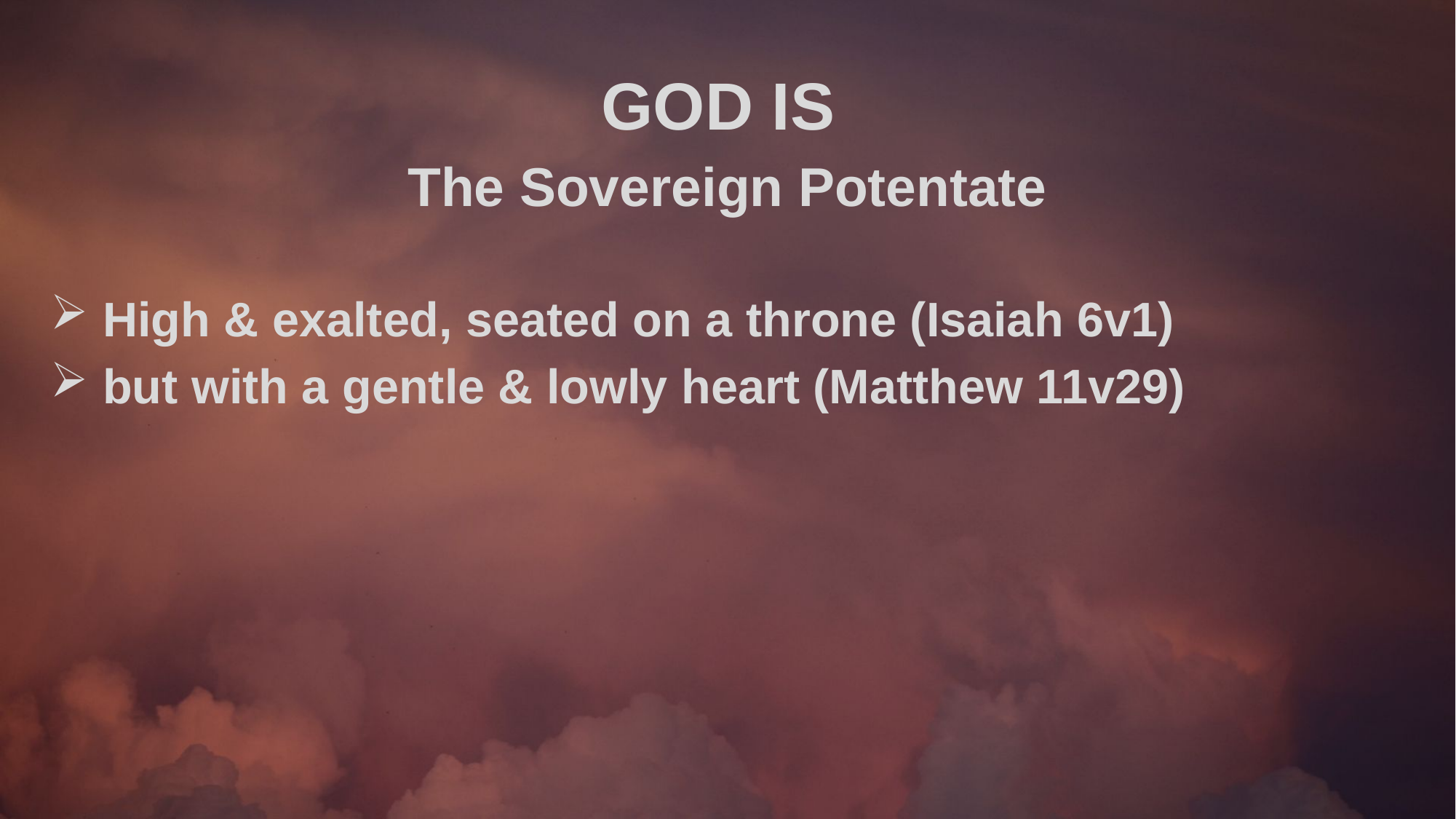

GOD IS
The Sovereign Potentate

 High & exalted, seated on a throne (Isaiah 6v1)
 but with a gentle & lowly heart (Matthew 11v29)